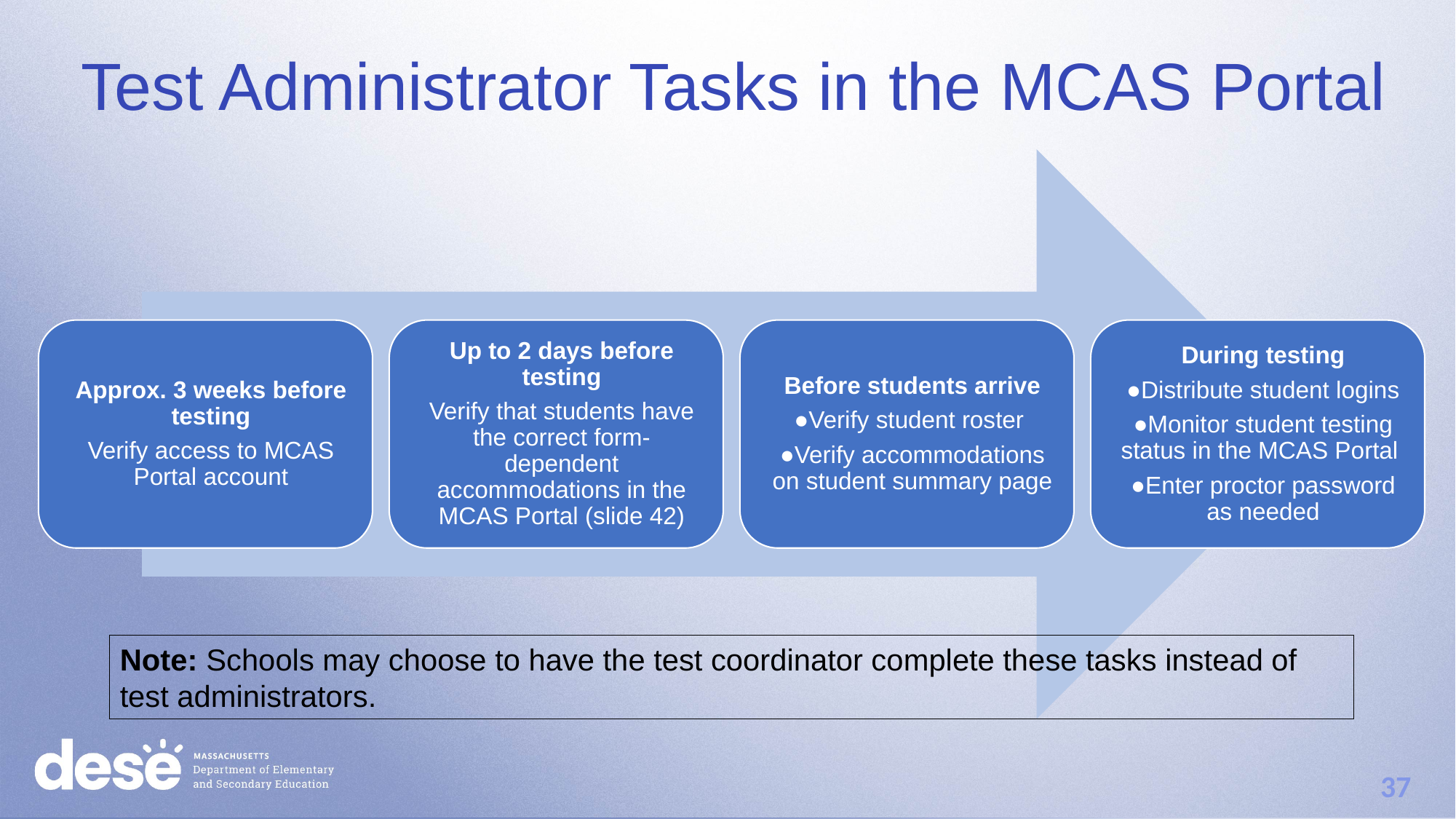

# Test Administrator Tasks in the MCAS Portal
Approx. 3 weeks before testing
Verify access to MCAS Portal account
Up to 2 days before testing
Verify that students have the correct form-dependent accommodations in the MCAS Portal (slide 42)
Before students arrive
●Verify student roster
●Verify accommodations on student summary page
During testing
●Distribute student logins
●Monitor student testing status in the MCAS Portal
●Enter proctor password as needed
Note: Schools may choose to have the test coordinator complete these tasks instead of test administrators.